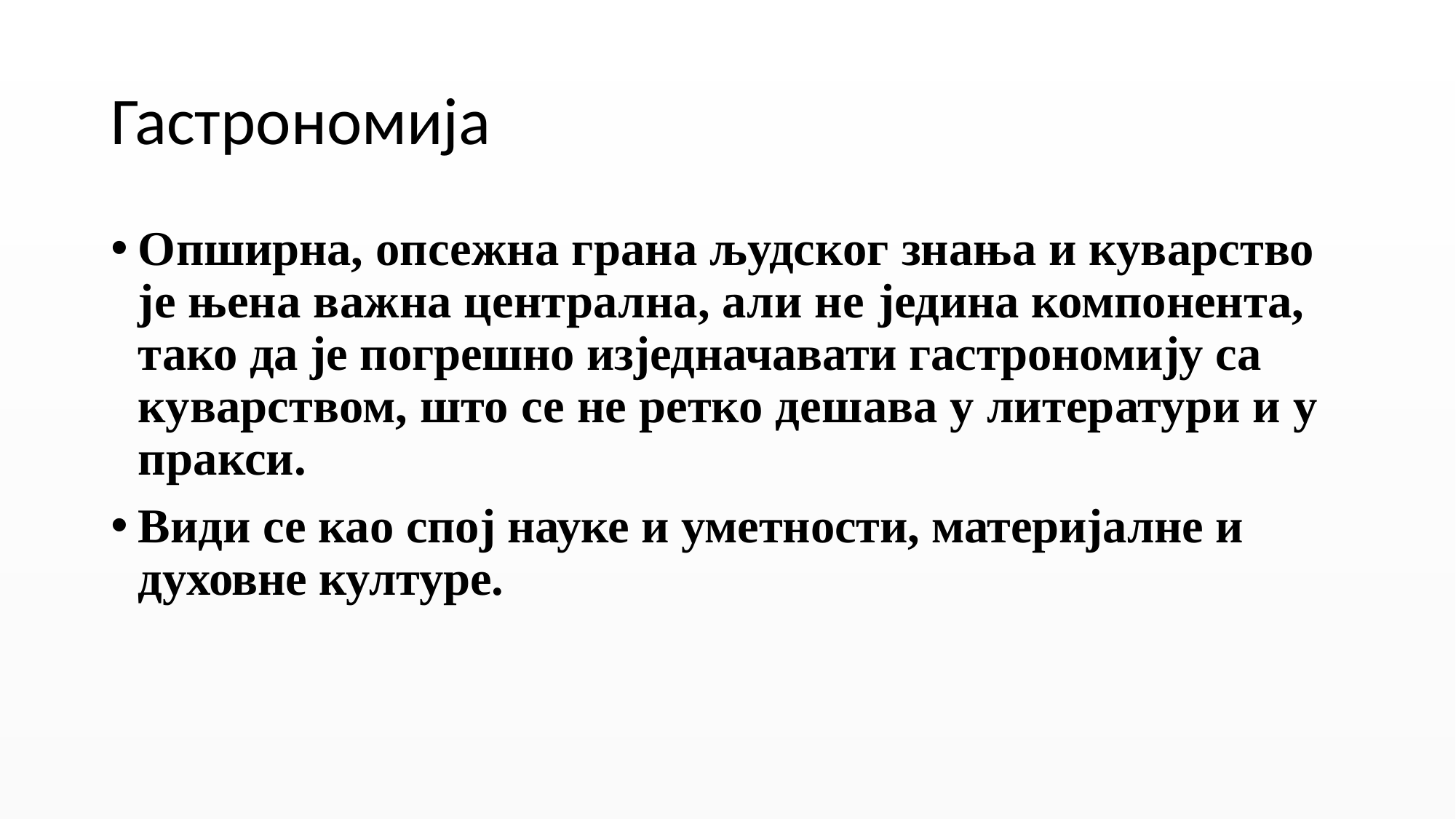

# Гастрономија
Опширна, опсежна грана људског знања и куварство је њена важна централна, али не једина компонента, тако да је погрешно изједначавати гастрономију са куварством, што се не ретко дешава у литератури и у пракси.
Види се као спој науке и уметности, материјалне и духовне културе.